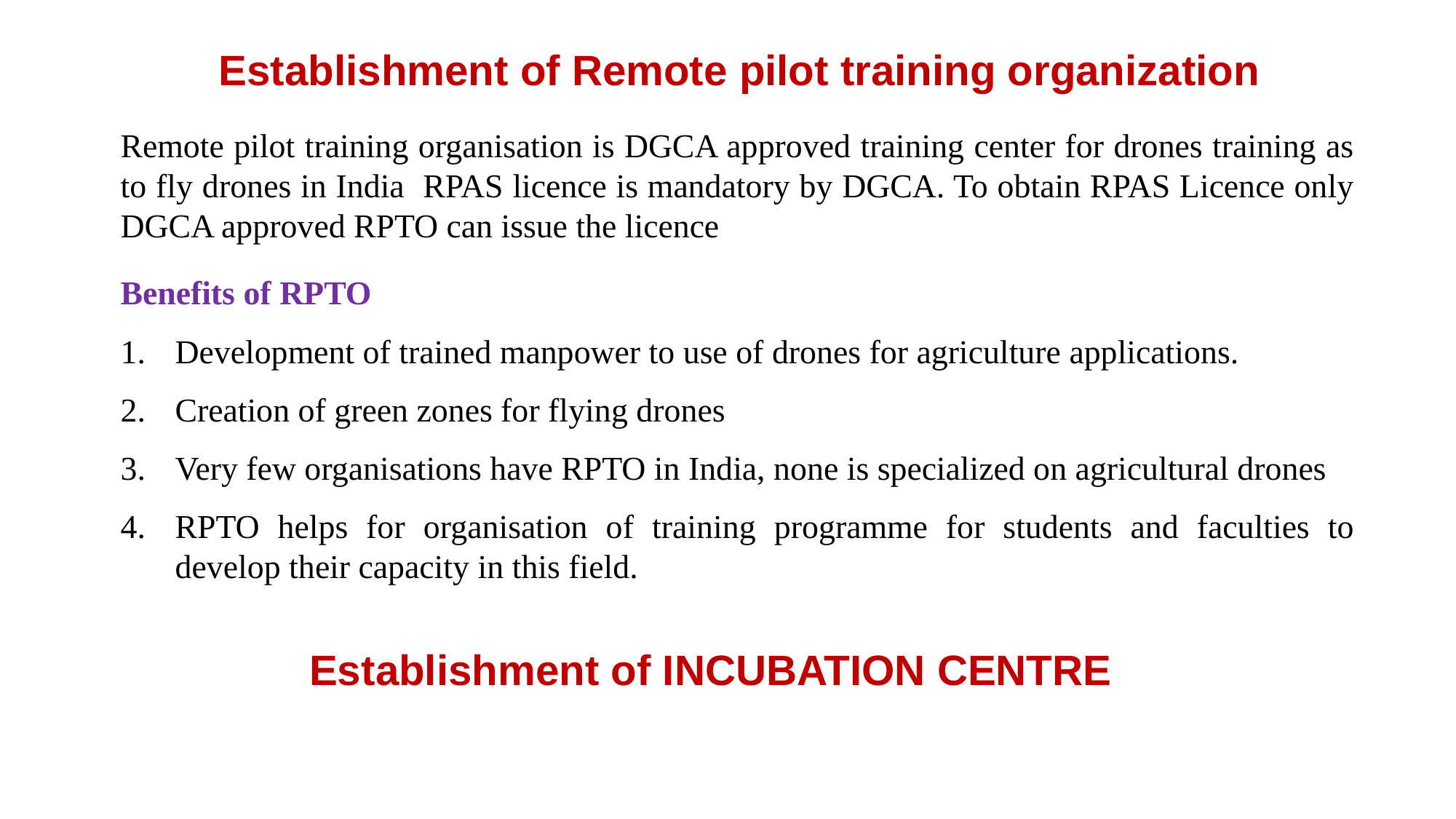

Establishment of Remote pilot training organization
Remote pilot training organisation is DGCA approved training center for drones training as to fly drones in India  RPAS licence is mandatory by DGCA. To obtain RPAS Licence only DGCA approved RPTO can issue the licence
Benefits of RPTO
Development of trained manpower to use of drones for agriculture applications.
Creation of green zones for flying drones
Very few organisations have RPTO in India, none is specialized on agricultural drones
RPTO helps for organisation of training programme for students and faculties to develop their capacity in this field.

Establishment of INCUBATION CENTRE